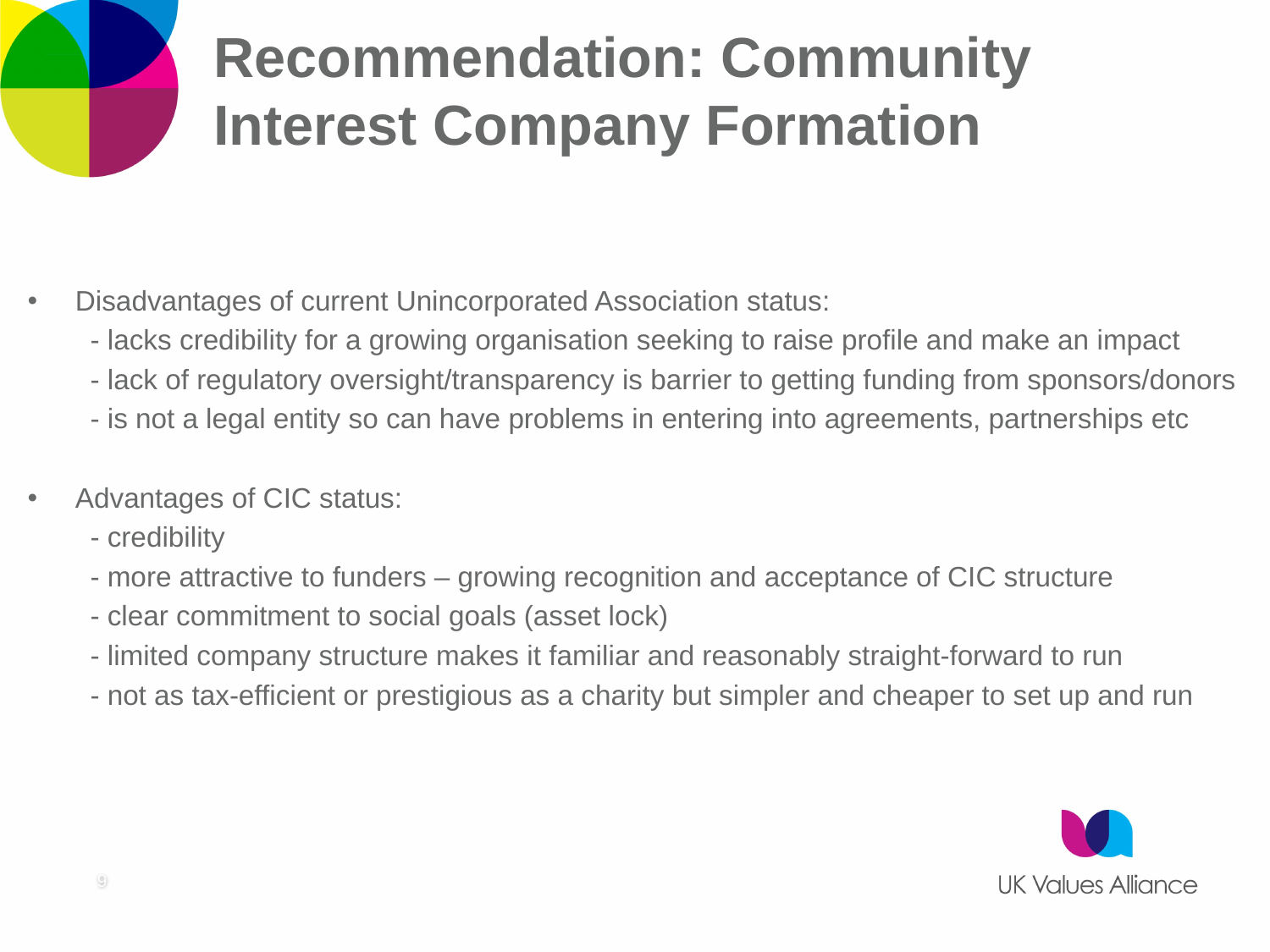

# Recommendation: Community Interest Company Formation
Disadvantages of current Unincorporated Association status:
        - lacks credibility for a growing organisation seeking to raise profile and make an impact
        - lack of regulatory oversight/transparency is barrier to getting funding from sponsors/donors
        - is not a legal entity so can have problems in entering into agreements, partnerships etc

Advantages of CIC status:
        - credibility
        - more attractive to funders – growing recognition and acceptance of CIC structure
        - clear commitment to social goals (asset lock)
        - limited company structure makes it familiar and reasonably straight-forward to run
        - not as tax-efficient or prestigious as a charity but simpler and cheaper to set up and run
9